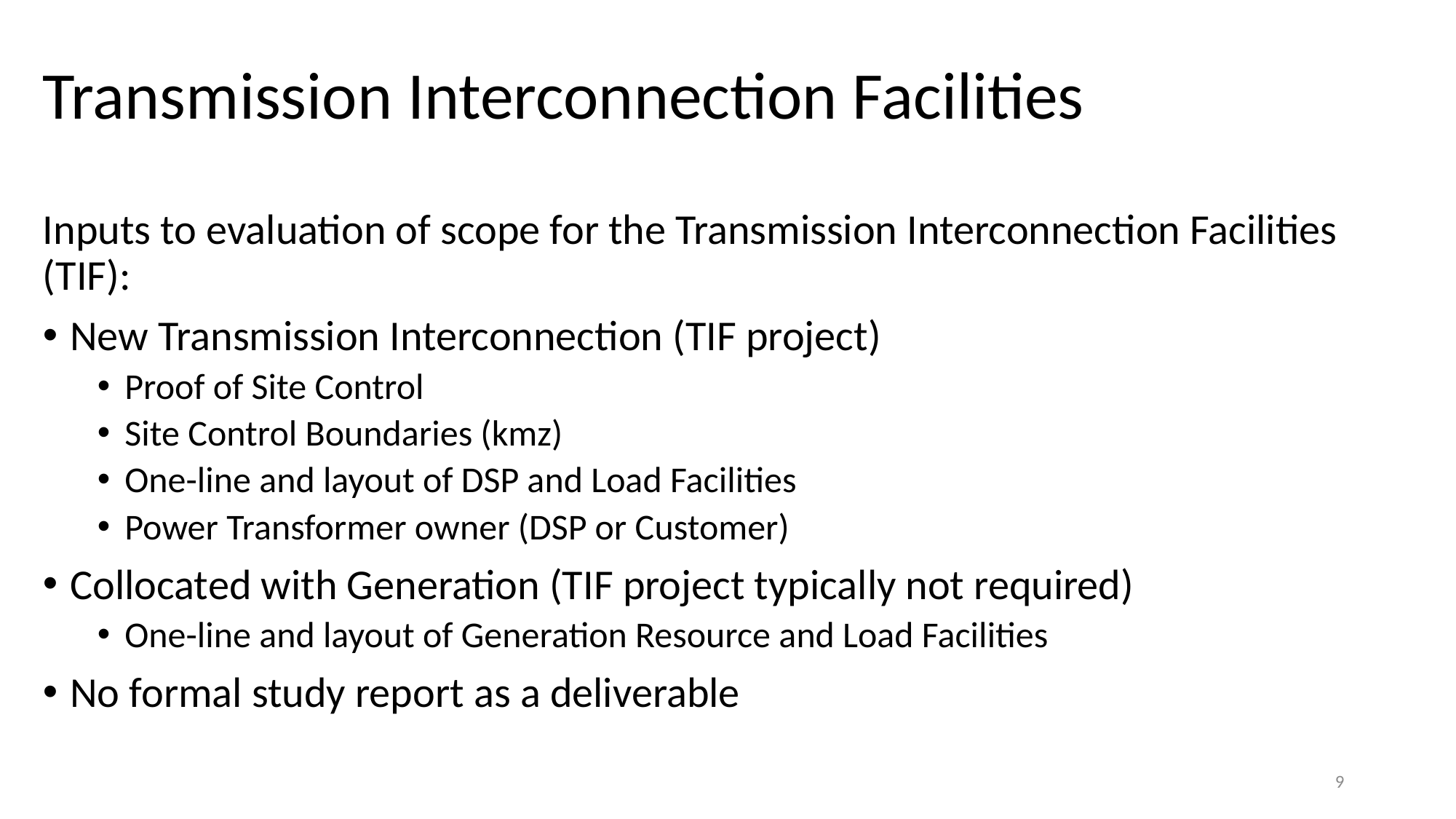

# Transmission Interconnection Facilities
Inputs to evaluation of scope for the Transmission Interconnection Facilities (TIF):
New Transmission Interconnection (TIF project)
Proof of Site Control
Site Control Boundaries (kmz)
One-line and layout of DSP and Load Facilities
Power Transformer owner (DSP or Customer)
Collocated with Generation (TIF project typically not required)
One-line and layout of Generation Resource and Load Facilities
No formal study report as a deliverable

9